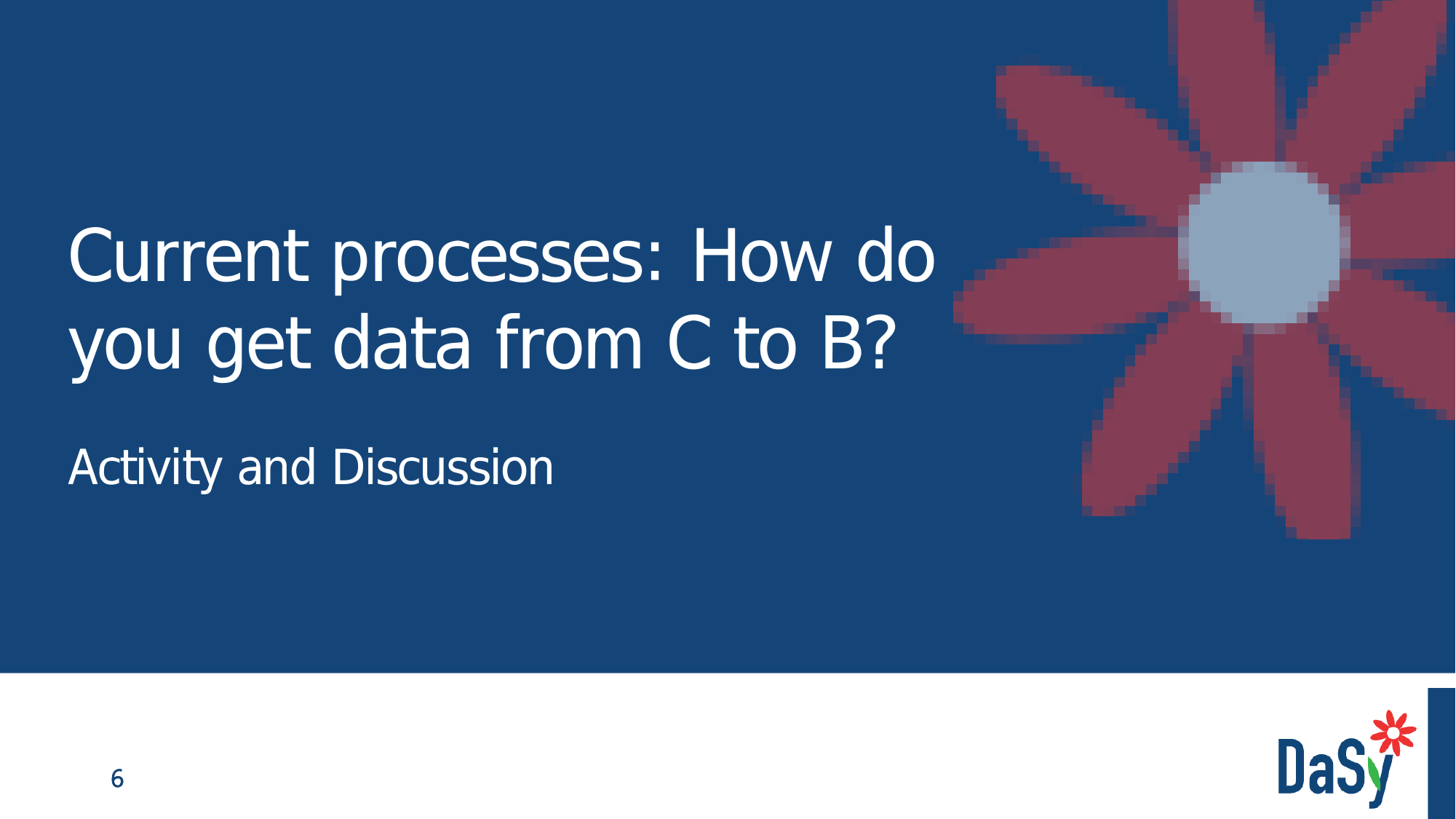

# Current processes: How do you get data from C to B?
Activity and Discussion